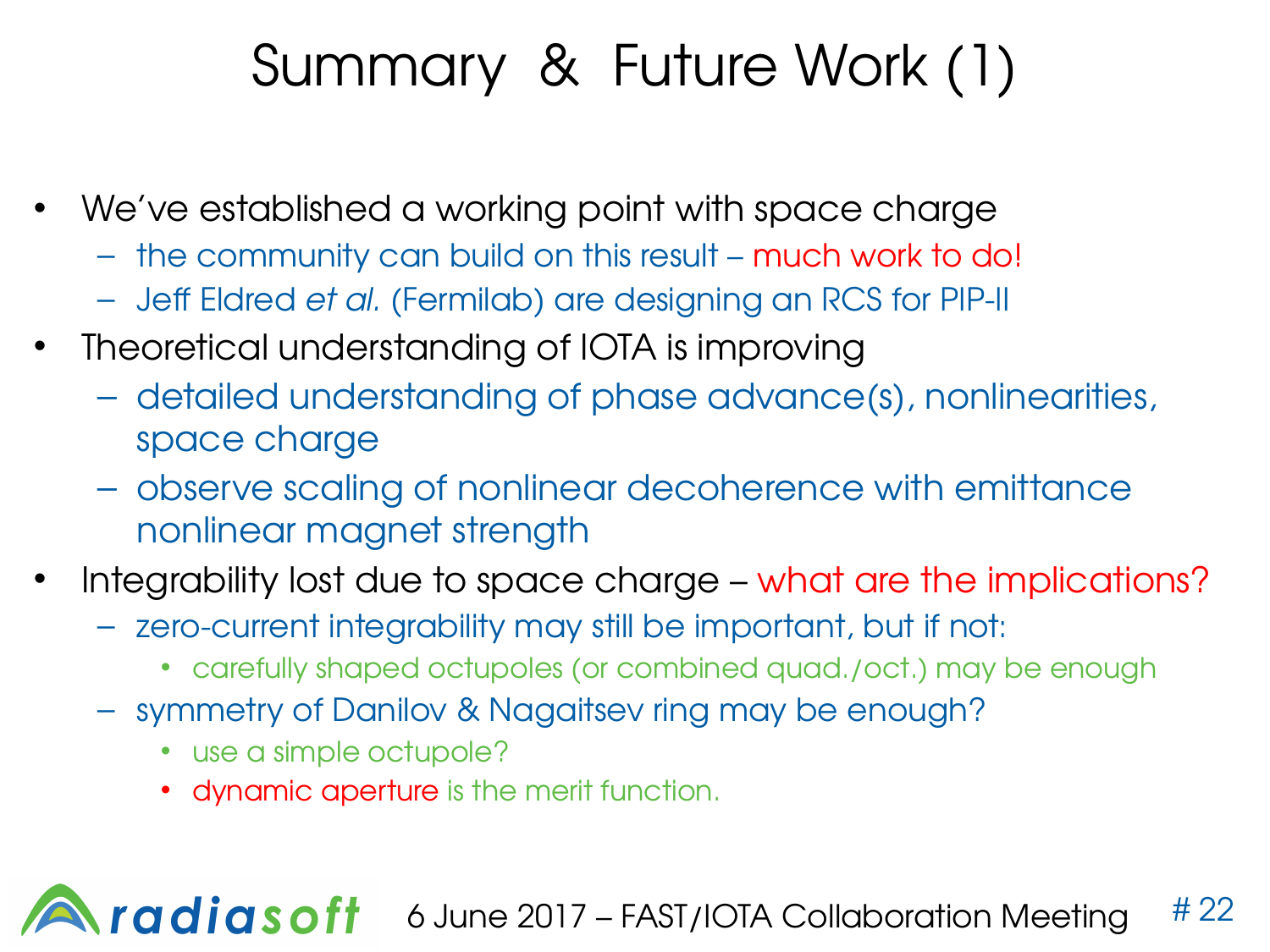

# Summary  &  Future Work (1)

We’ve established a working point with space charge
the community can build on this result – much work to do!
Jeff Eldred et al. (Fermilab) are designing an RCS for PIP-II
Theoretical understanding of IOTA is improving
detailed understanding of phase advance(s), nonlinearities, space charge
observe scaling of nonlinear decoherence with emittance nonlinear magnet strength
Integrability lost due to space charge – what are the implications?
zero-current integrability may still be important, but if not:
carefully shaped octupoles (or combined quad./oct.) may be enough
symmetry of Danilov & Nagaitsev ring may be enough?
use a simple octupole?
dynamic aperture is the merit function.